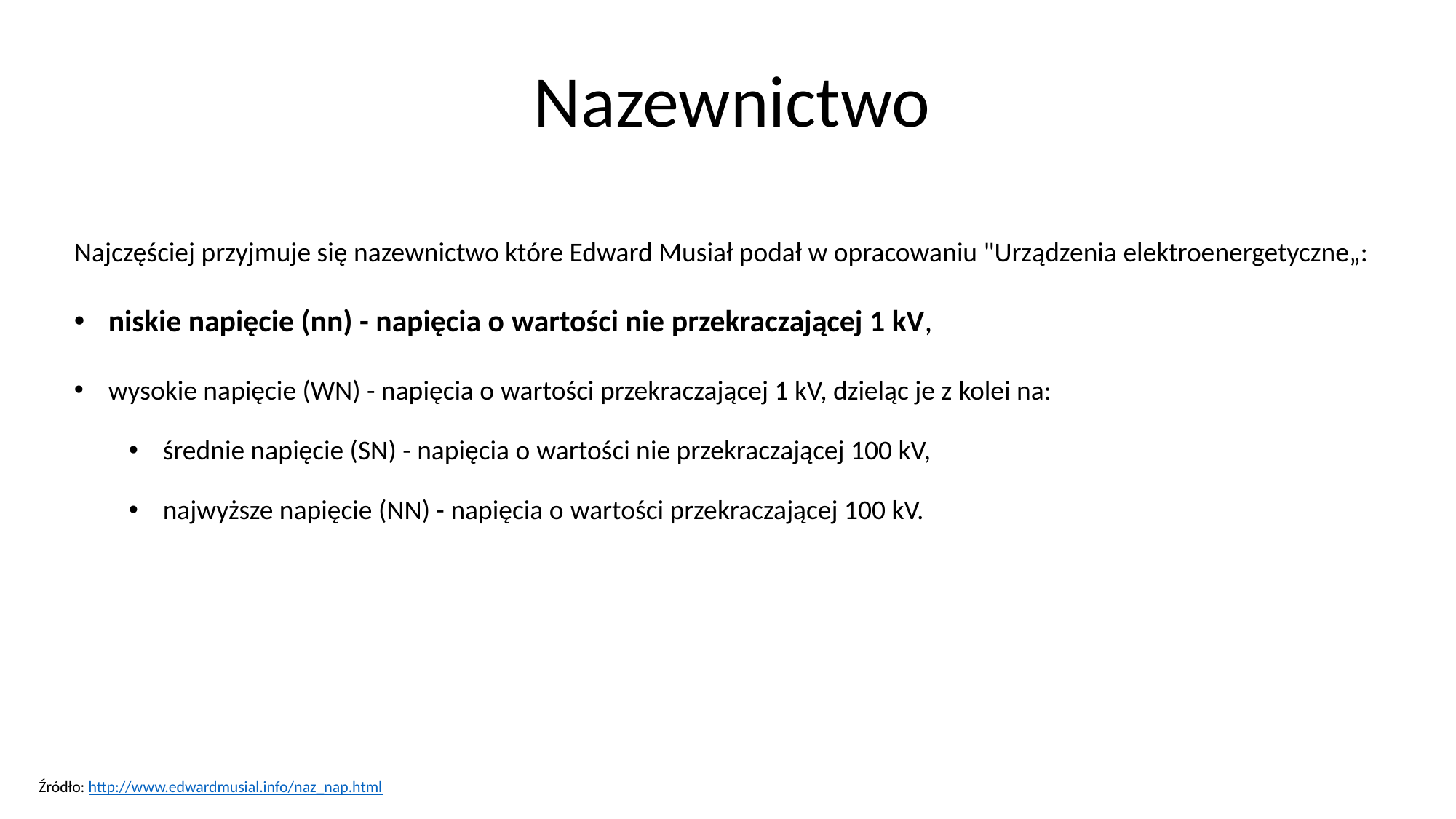

# Nazewnictwo
Najczęściej przyjmuje się nazewnictwo które Edward Musiał podał w opracowaniu "Urządzenia elektroenergetyczne„:
niskie napięcie (nn) - napięcia o wartości nie przekraczającej 1 kV,
wysokie napięcie (WN) - napięcia o wartości przekraczającej 1 kV, dzieląc je z kolei na:
średnie napięcie (SN) - napięcia o wartości nie przekraczającej 100 kV,
najwyższe napięcie (NN) - napięcia o wartości przekraczającej 100 kV.
Źródło: http://www.edwardmusial.info/naz_nap.html